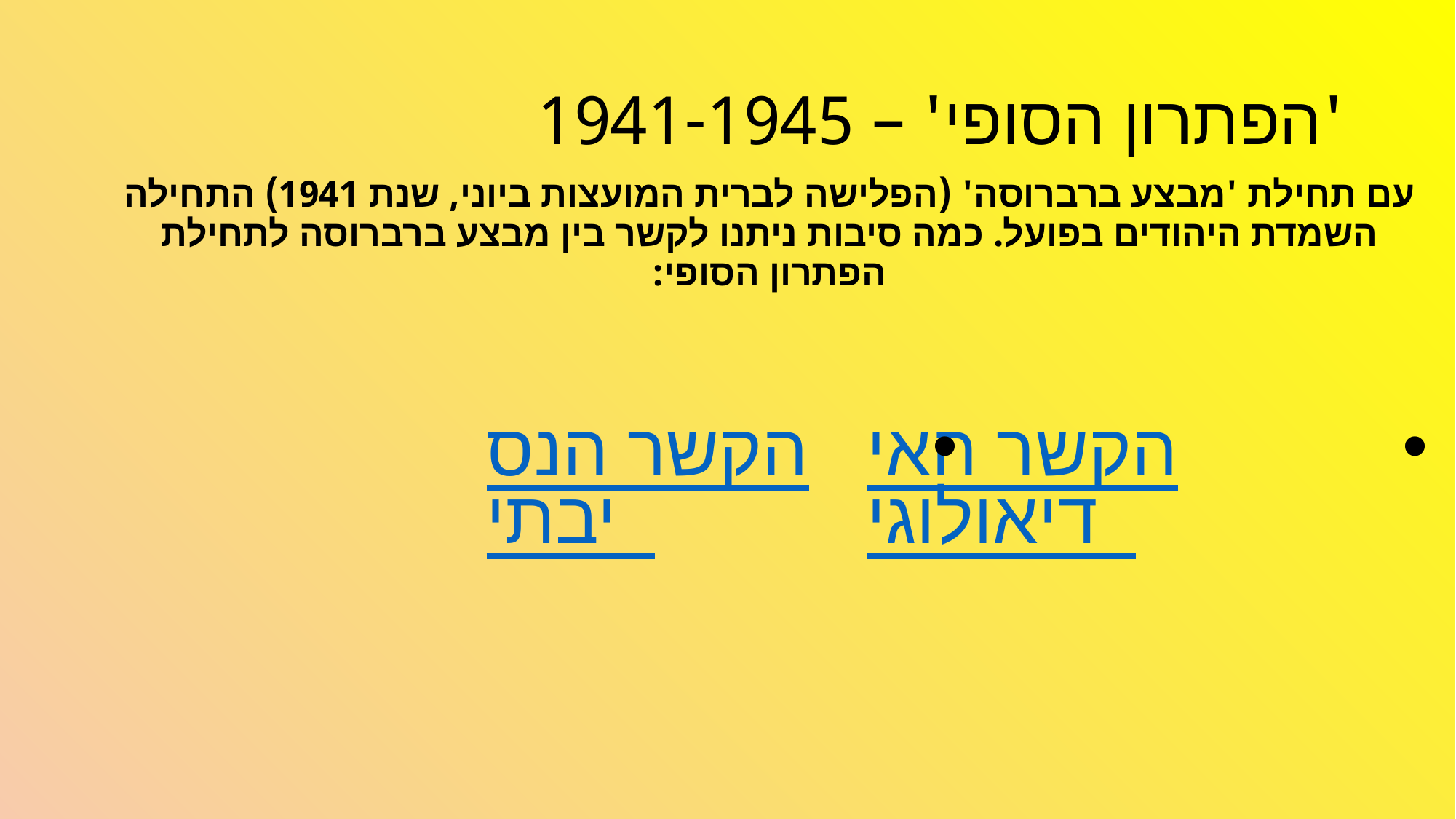

# 'הפתרון הסופי' – 1941-1945
עם תחילת 'מבצע ברברוסה' (הפלישה לברית המועצות ביוני, שנת 1941) התחילה השמדת היהודים בפועל. כמה סיבות ניתנו לקשר בין מבצע ברברוסה לתחילת הפתרון הסופי:

הקשר הנסיבתי

הקשר האידיאולוגי